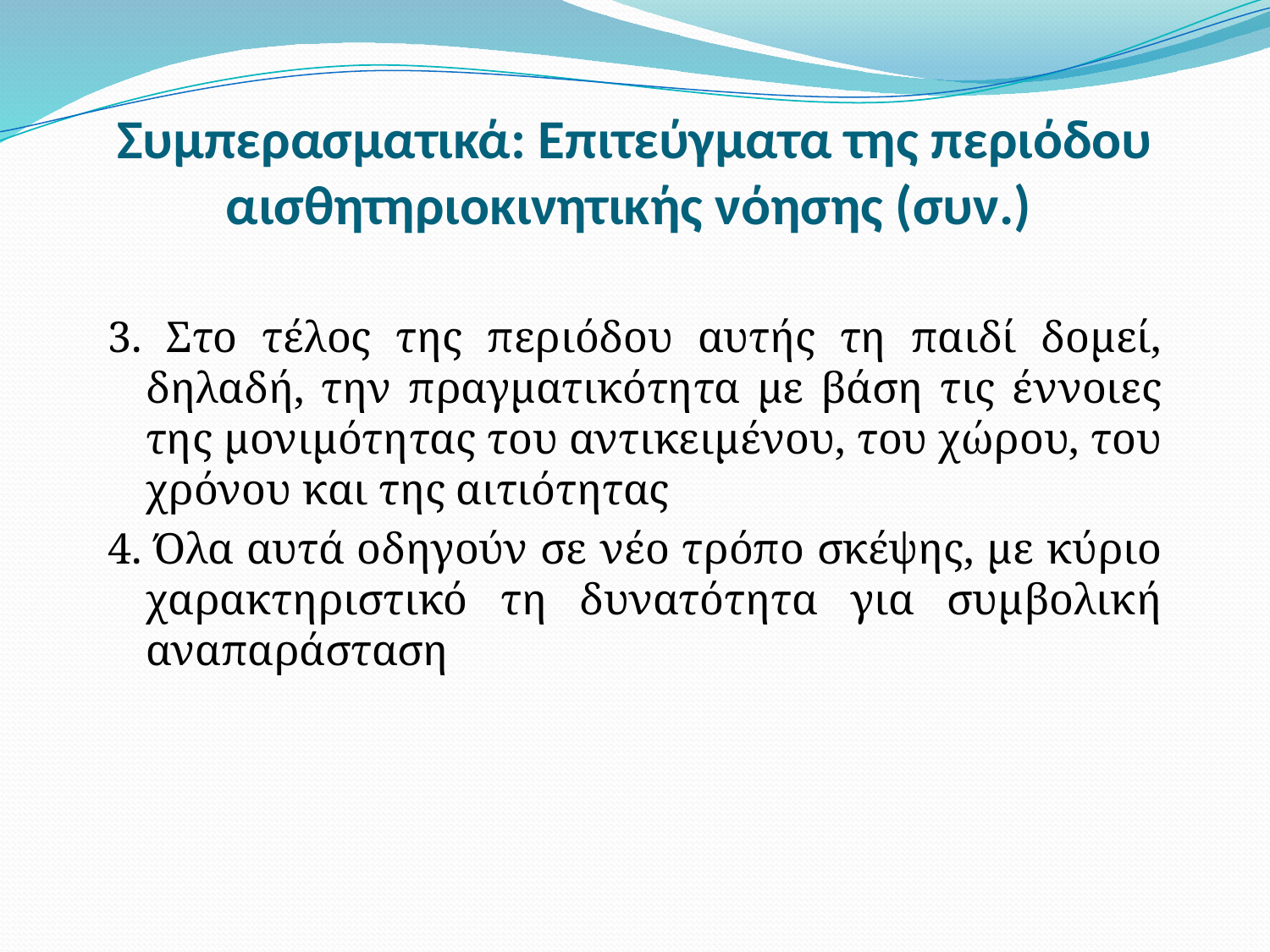

# Συμπερασματικά: Επιτεύγματα της περιόδου αισθητηριοκινητικής νόησης (συν.)

3. Στο τέλος της περιόδου αυτής τη παιδί δομεί, δηλαδή, την πραγματικότητα με βάση τις έννοιες της μονιμότητας του αντικειμένου, του χώρου, του χρόνου και της αιτιότητας
4. Όλα αυτά οδηγούν σε νέο τρόπο σκέψης, με κύριο χαρακτηριστικό τη δυνατότητα για συμβολική αναπαράσταση